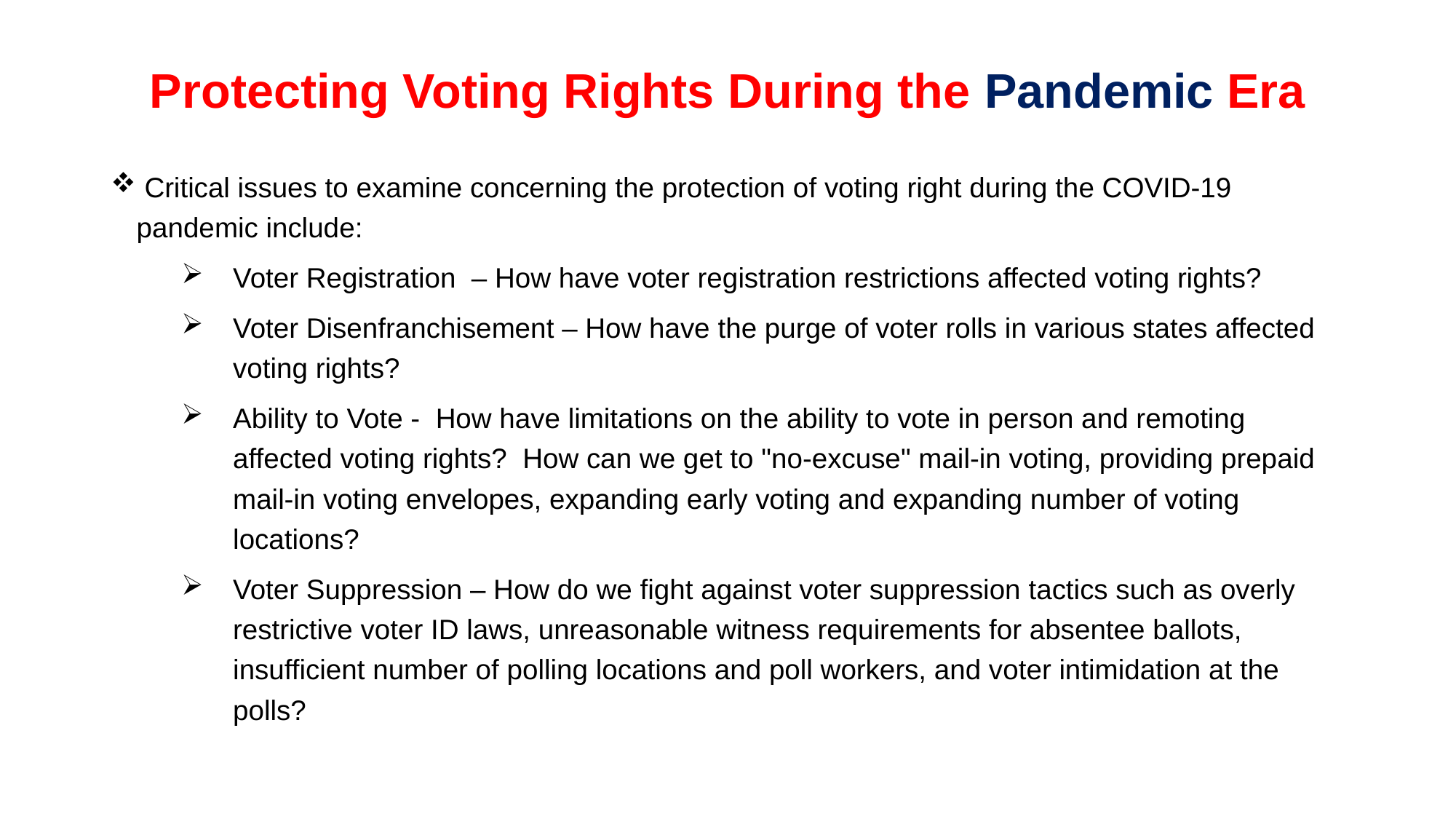

# Protecting Voting Rights During the Pandemic Era
 Critical issues to examine concerning the protection of voting right during the COVID-19 pandemic include:
Voter Registration  – How have voter registration restrictions affected voting rights?
Voter Disenfranchisement – How have the purge of voter rolls in various states affected voting rights?
Ability to Vote -  How have limitations on the ability to vote in person and remoting affected voting rights?  How can we get to "no-excuse" mail-in voting, providing prepaid mail-in voting envelopes, expanding early voting and expanding number of voting locations?
Voter Suppression – How do we fight against voter suppression tactics such as overly restrictive voter ID laws, unreasonable witness requirements for absentee ballots, insufficient number of polling locations and poll workers, and voter intimidation at the polls?